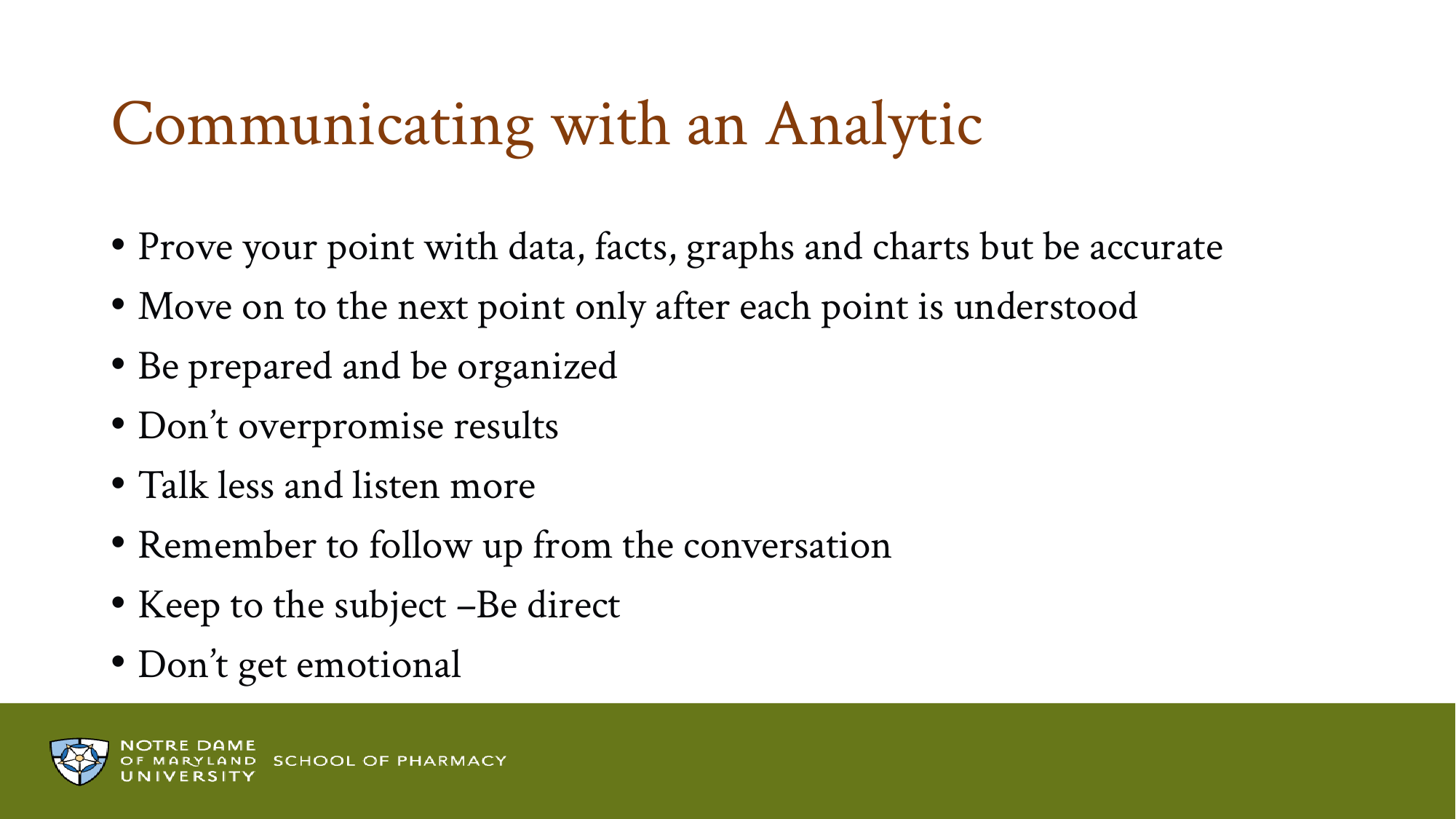

# Communicating with an Analytic
Prove your point with data, facts, graphs and charts but be accurate
Move on to the next point only after each point is understood
Be prepared and be organized
Don’t overpromise results
Talk less and listen more
Remember to follow up from the conversation
Keep to the subject –Be direct
Don’t get emotional